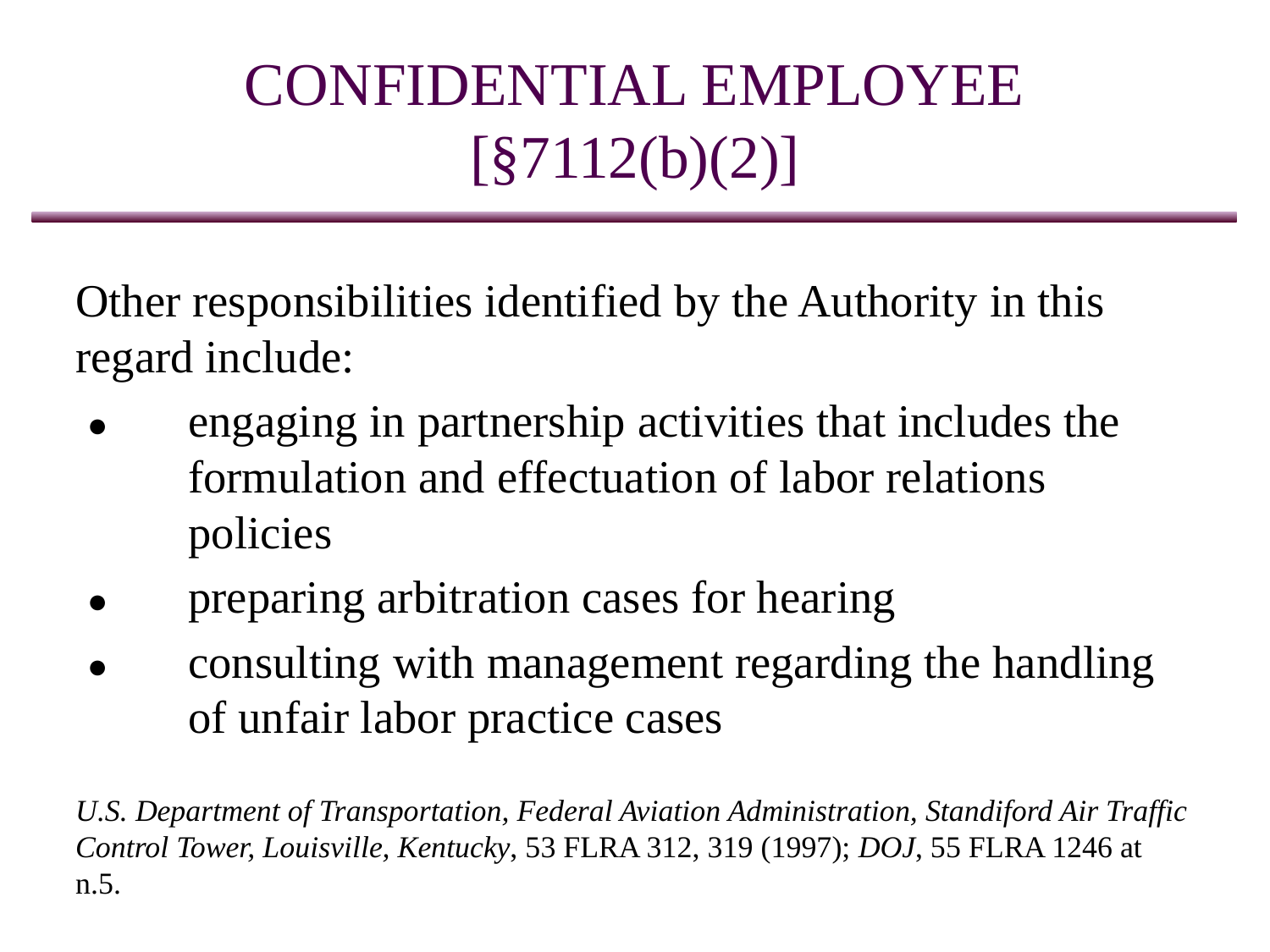

# CONFIDENTIAL EMPLOYEE [§7112(b)(2)]

Other responsibilities identified by the Authority in this regard include:
 ●	engaging in partnership activities that includes the formulation and effectuation of labor relations policies
 ●	preparing arbitration cases for hearing
 ●	consulting with management regarding the handling of unfair labor practice cases

U.S. Department of Transportation, Federal Aviation Administration, Standiford Air Traffic Control Tower, Louisville, Kentucky, 53 FLRA 312, 319 (1997); DOJ, 55 FLRA 1246 at n.5.